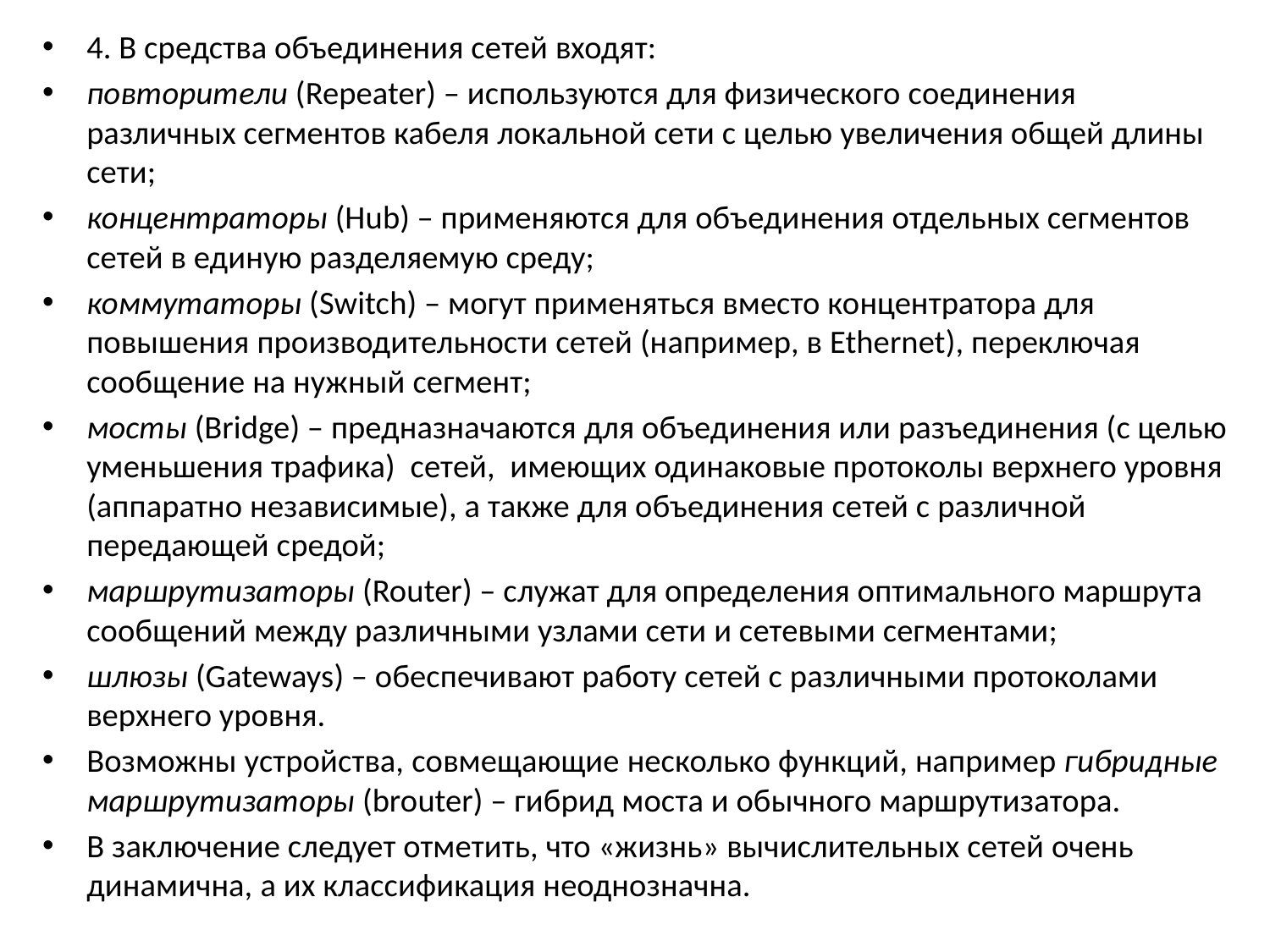

4. В средства объединения сетей входят:
повторители (Repeater) – используются для физического соединения различных сегментов кабеля локальной сети с целью увеличения общей длины сети;
концентраторы (Hub) – применяются для объединения отдельных сегментов сетей в единую разделяемую среду;
коммутаторы (Switch) – могут применяться вместо концентратора для повышения производительности сетей (например, в Ethernet), переключая сообщение на нужный сегмент;
мосты (Bridge) – предназначаются для объединения или разъединения (c целью уменьшения трафика)  сетей,  имеющих одинаковые протоколы верхнего уровня (аппа­ратно независимые), а также для объединения сетей с различной передающей средой;
маршрутизаторы (Router) – служат для определения оптимального маршрута сообщений между различными узлами сети и сетевыми сегментами;
шлюзы (Gateways) – обеспечивают работу сетей с различными протоколами верхнего уровня.
Возможны устройства, совмещающие несколько функций, например гибридные маршрутизаторы (brouter) – гибрид моста и обычного маршрутизатора.
В заключение следует отметить, что «жизнь» вычислительных сетей очень динамична, а их классификация неоднозначна.